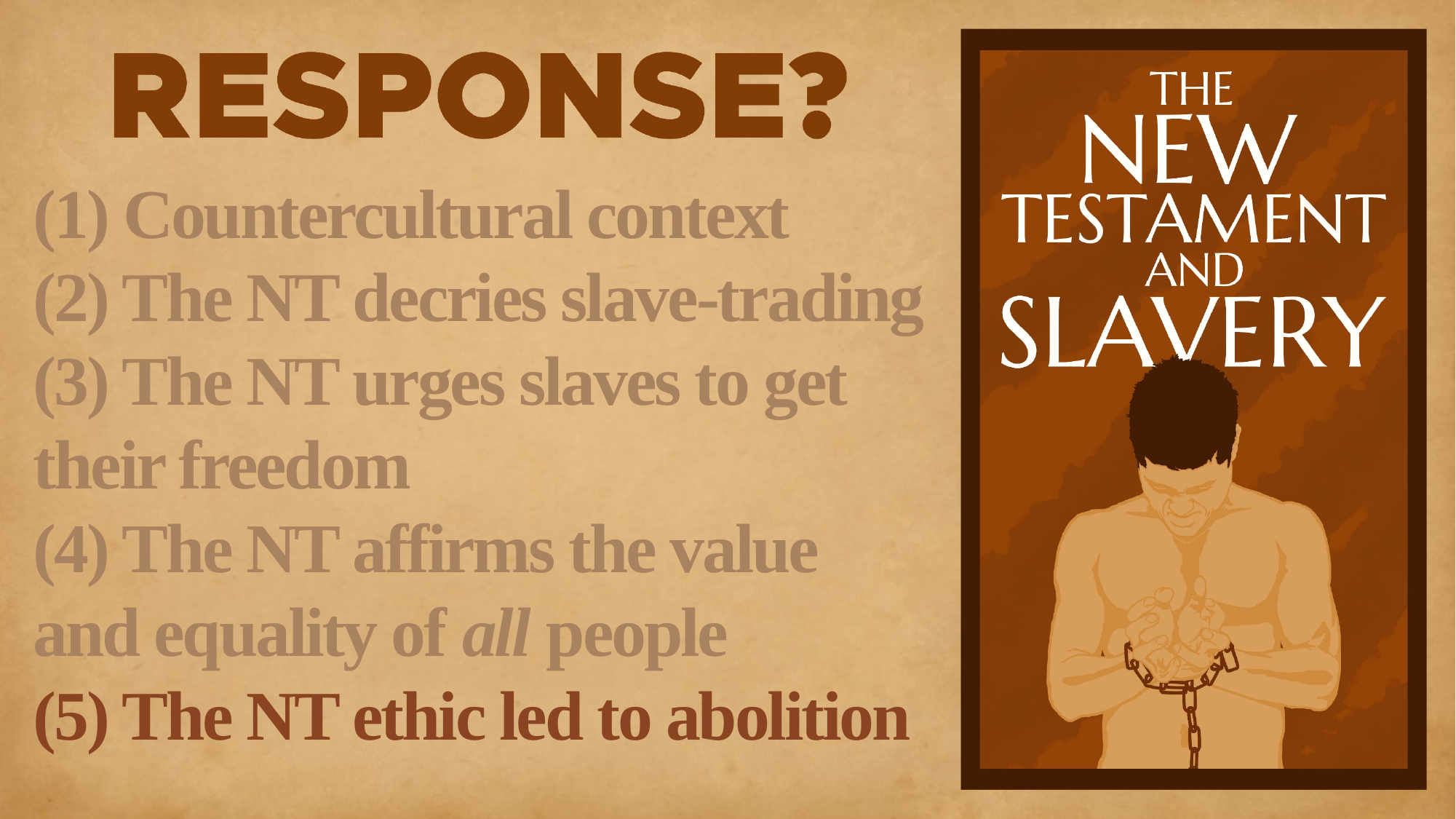

(1) Countercultural context
(2) The NT decries slave-trading
(3) The NT urges slaves to get their freedom
(4) The NT affirms the value and equality of all people
(5) The NT ethic led to abolition